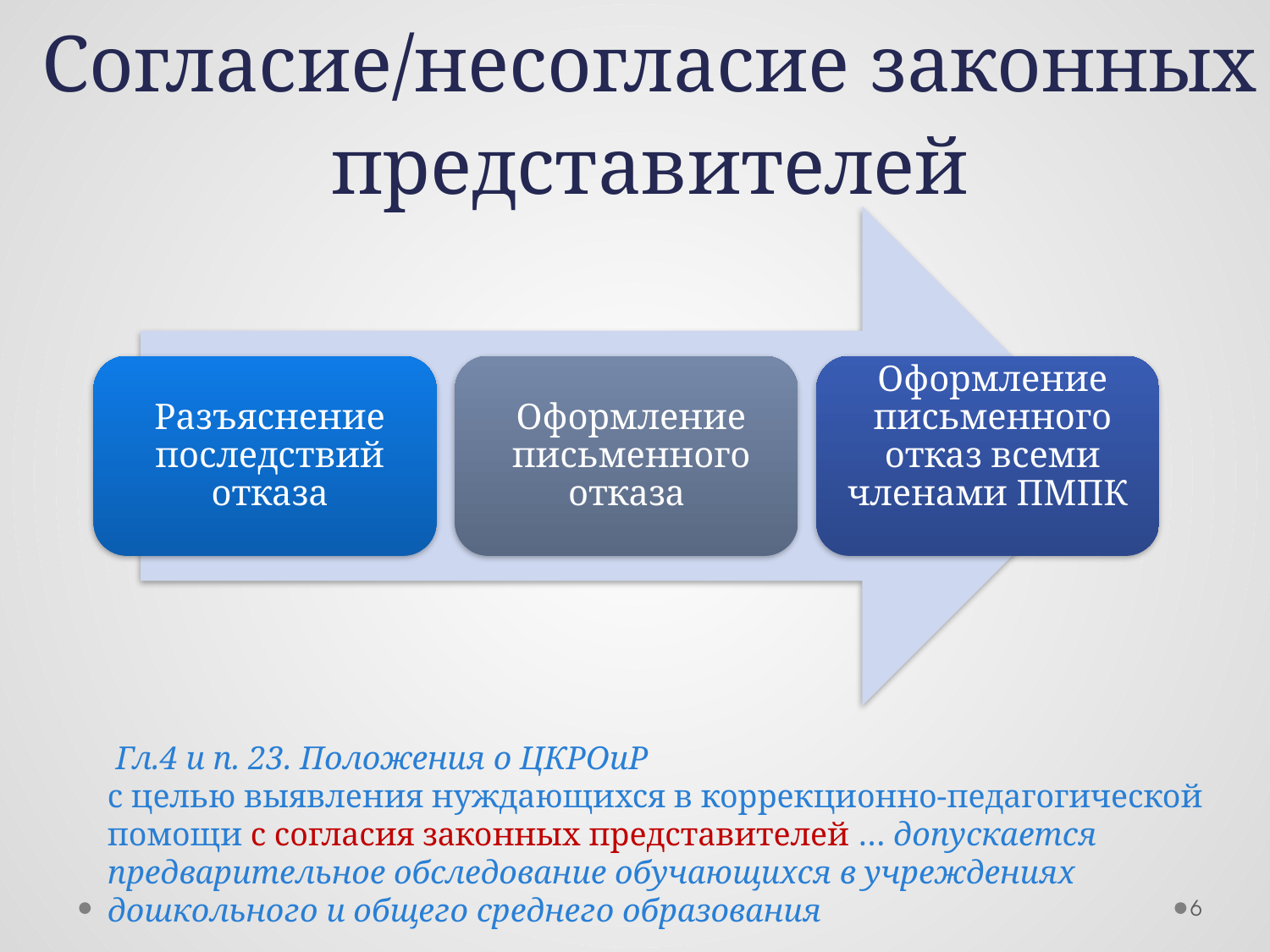

# Согласие/несогласие законных представителей
Разъяснение последствий отказа
Оформление письменного отказа
Оформление письменного отказ всеми членами ПМПК

 Гл.4 и п. 23. Положения о ЦКРОиР
с целью выявления нуждающихся в коррекционно-педагогической помощи с согласия законных представителей … допускается предварительное обследование обучающихся в учреждениях дошкольного и общего среднего образования

6